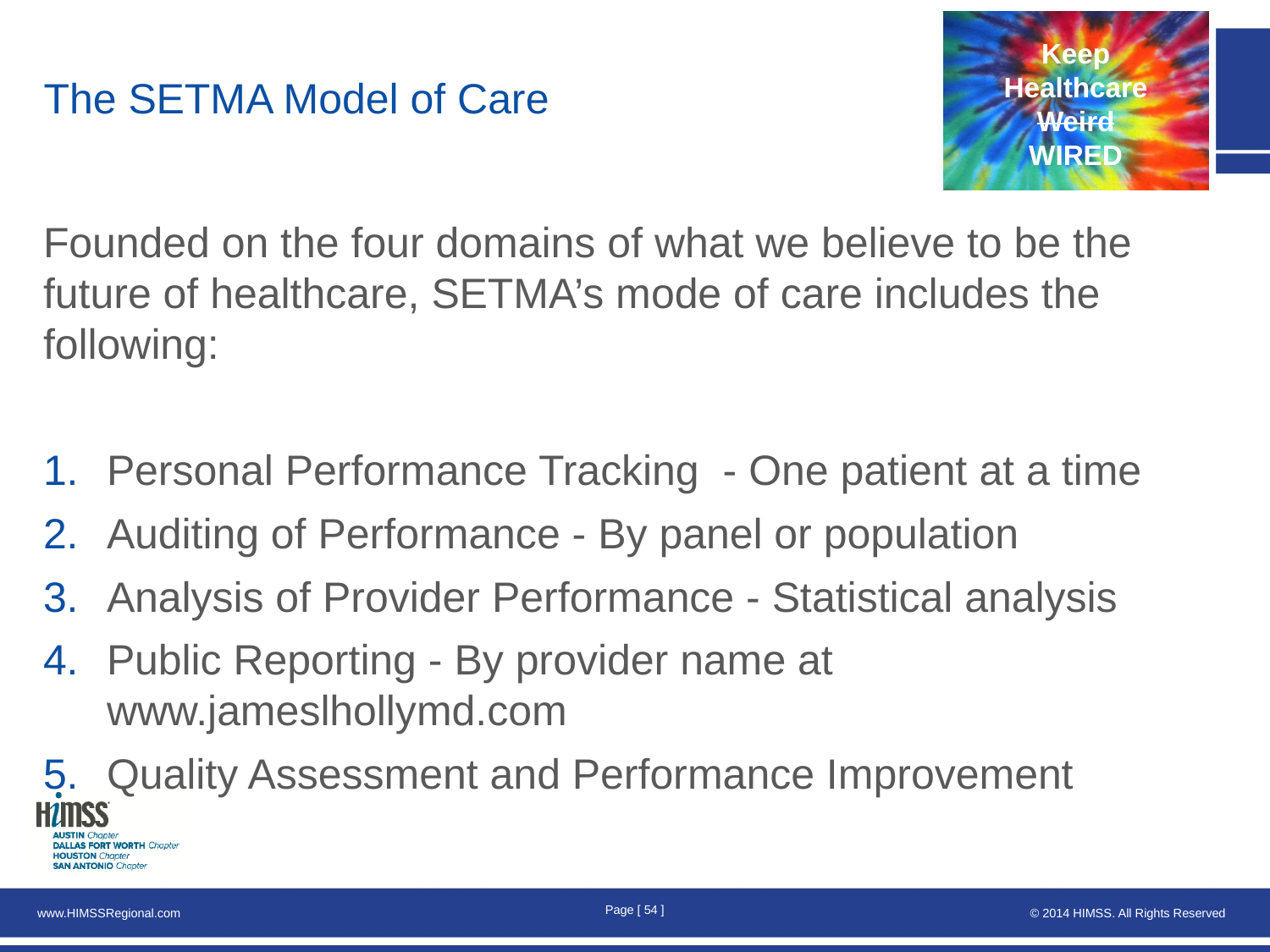

# The SETMA Model of Care
Founded on the four domains of what we believe to be the future of healthcare, SETMA’s mode of care includes the following:

Personal Performance Tracking  - One patient at a time
Auditing of Performance - By panel or population
Analysis of Provider Performance - Statistical analysis
Public Reporting - By provider name at www.jameslhollymd.com
Quality Assessment and Performance Improvement

Page [ 54 ]